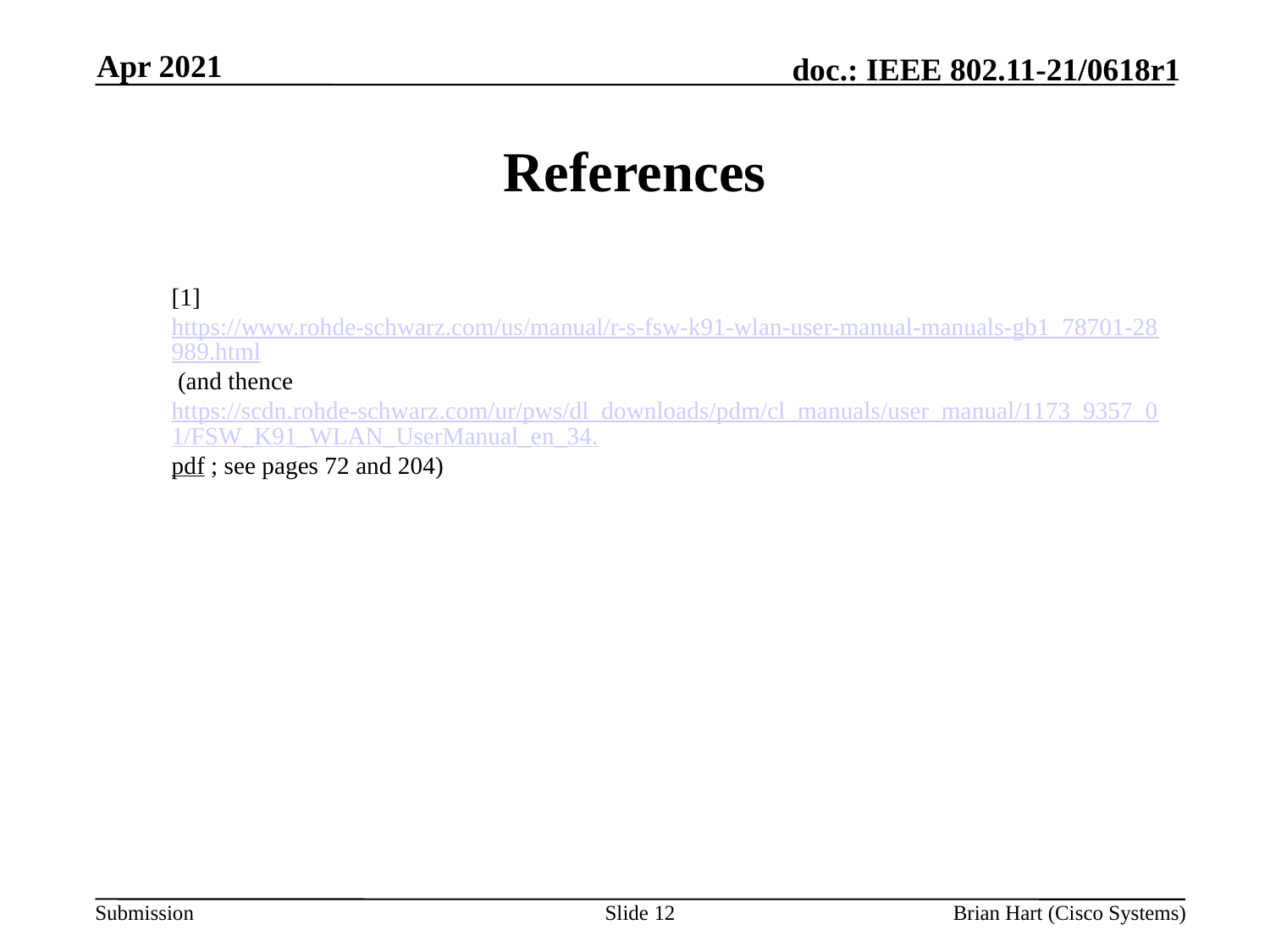

Apr 2021
# References
[1] https://www.rohde-schwarz.com/us/manual/r-s-fsw-k91-wlan-user-manual-manuals-gb1_78701-28989.html (and thence https://scdn.rohde-schwarz.com/ur/pws/dl_downloads/pdm/cl_manuals/user_manual/1173_9357_01/FSW_K91_WLAN_UserManual_en_34.pdf ; see pages 72 and 204)
Slide 12
Brian Hart (Cisco Systems)